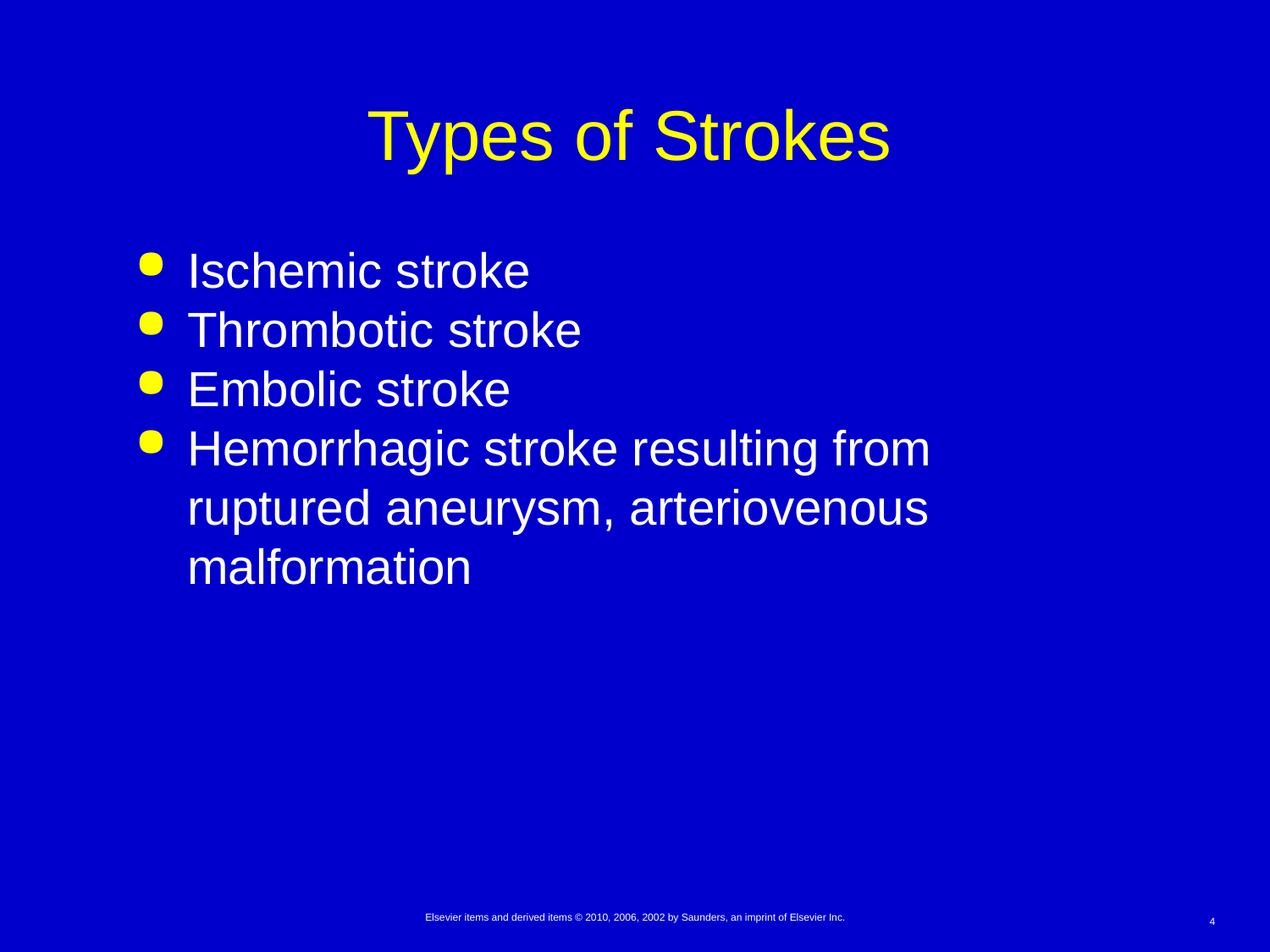

# Types of Strokes
Ischemic stroke
Thrombotic stroke
Embolic stroke
Hemorrhagic stroke resulting from ruptured aneurysm, arteriovenous malformation